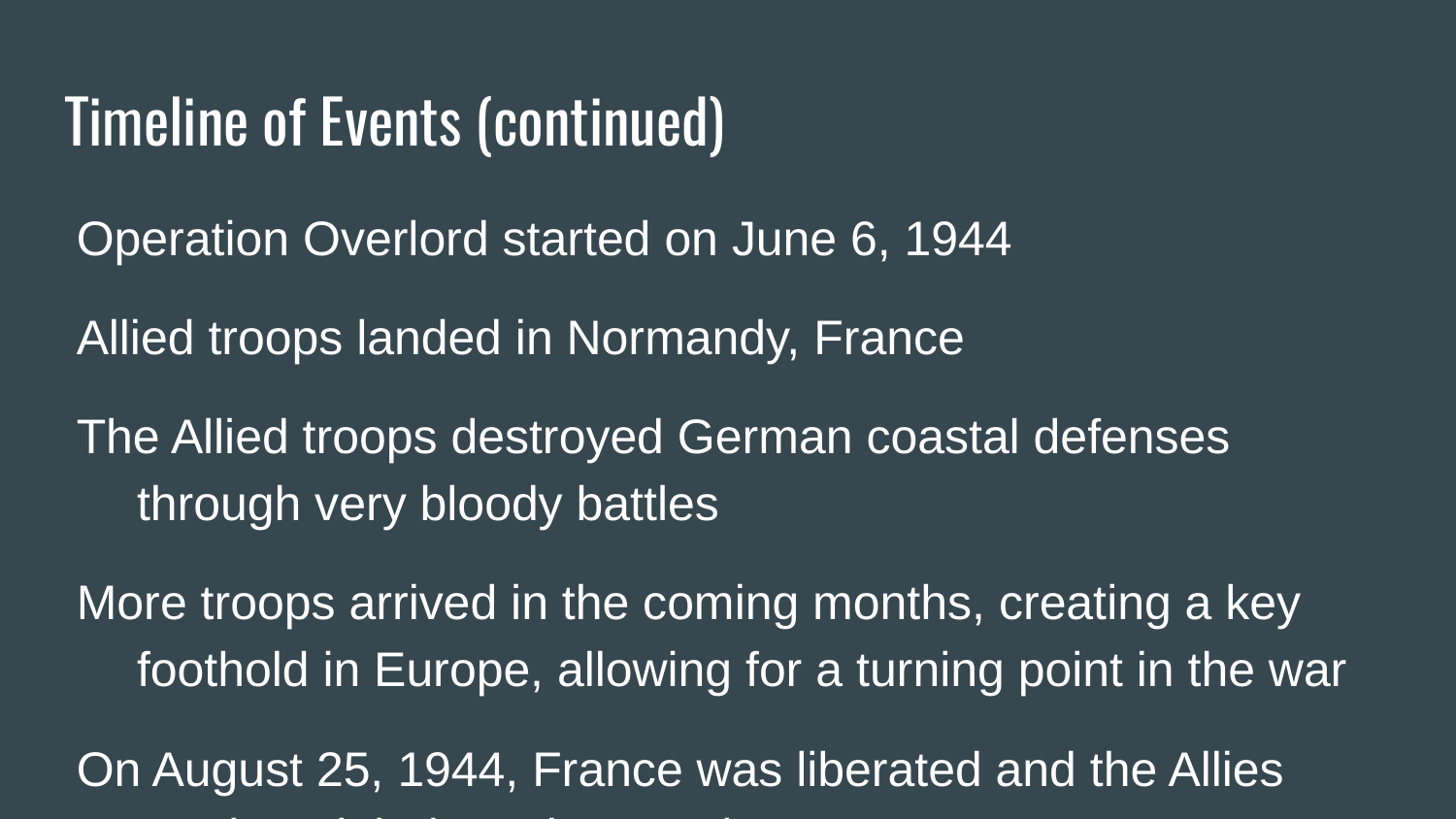

# Timeline of Events (continued)
Operation Overlord started on June 6, 1944
Allied troops landed in Normandy, France
The Allied troops destroyed German coastal defenses through very bloody battles
More troops arrived in the coming months, creating a key foothold in Europe, allowing for a turning point in the war
On August 25, 1944, France was liberated and the Allies continued their push towards Germany
War (Europe) ended with German surrender on May 8, 1945